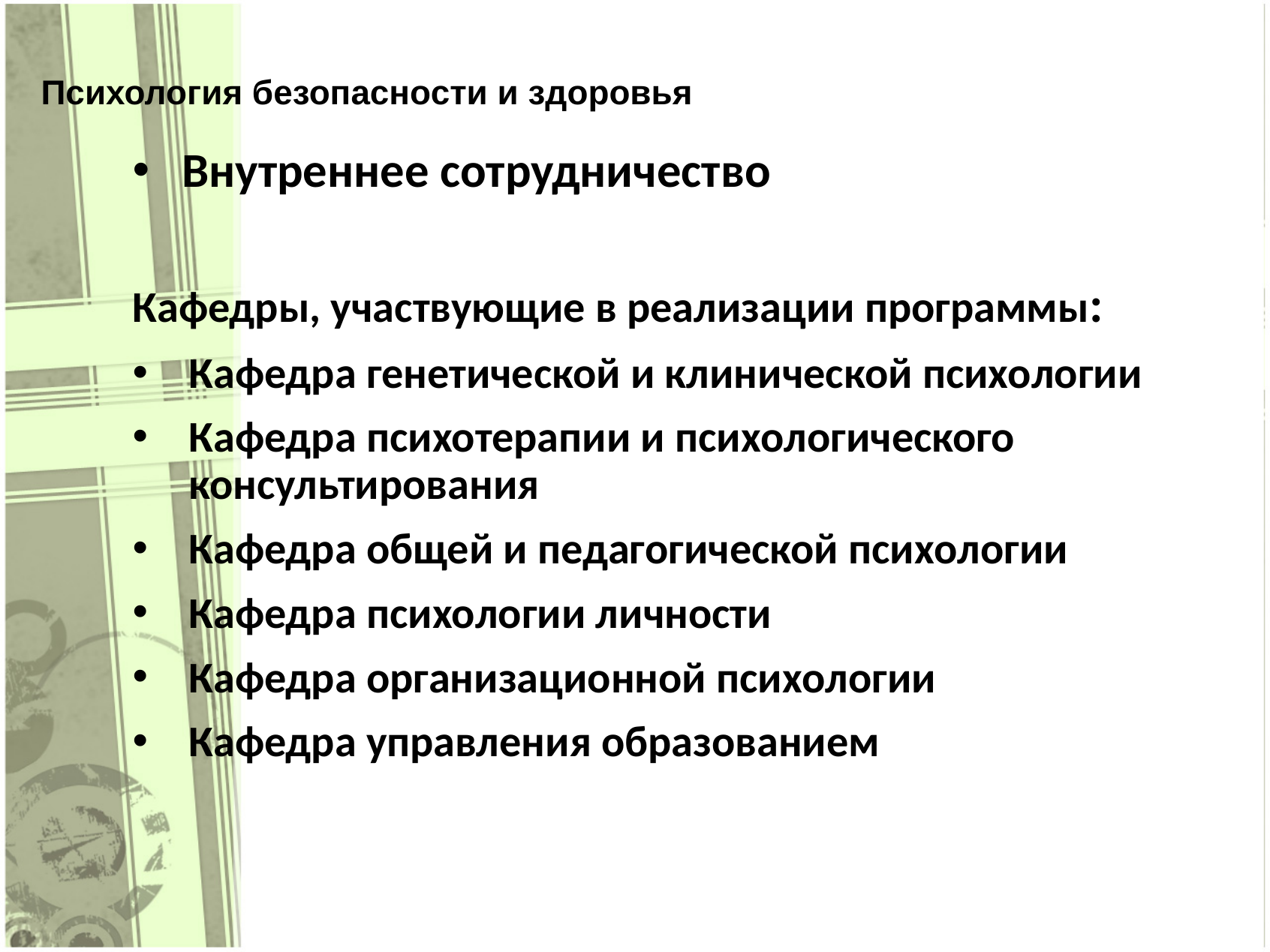

# Психология безопасности и здоровья
Внутреннее сотрудничество

Кафедры, участвующие в реализации программы:
Кафедра генетической и клинической психологии
Кафедра психотерапии и психологического консультирования
Кафедра общей и педагогической психологии
Кафедра психологии личности
Кафедра организационной психологии
Кафедра управления образованием